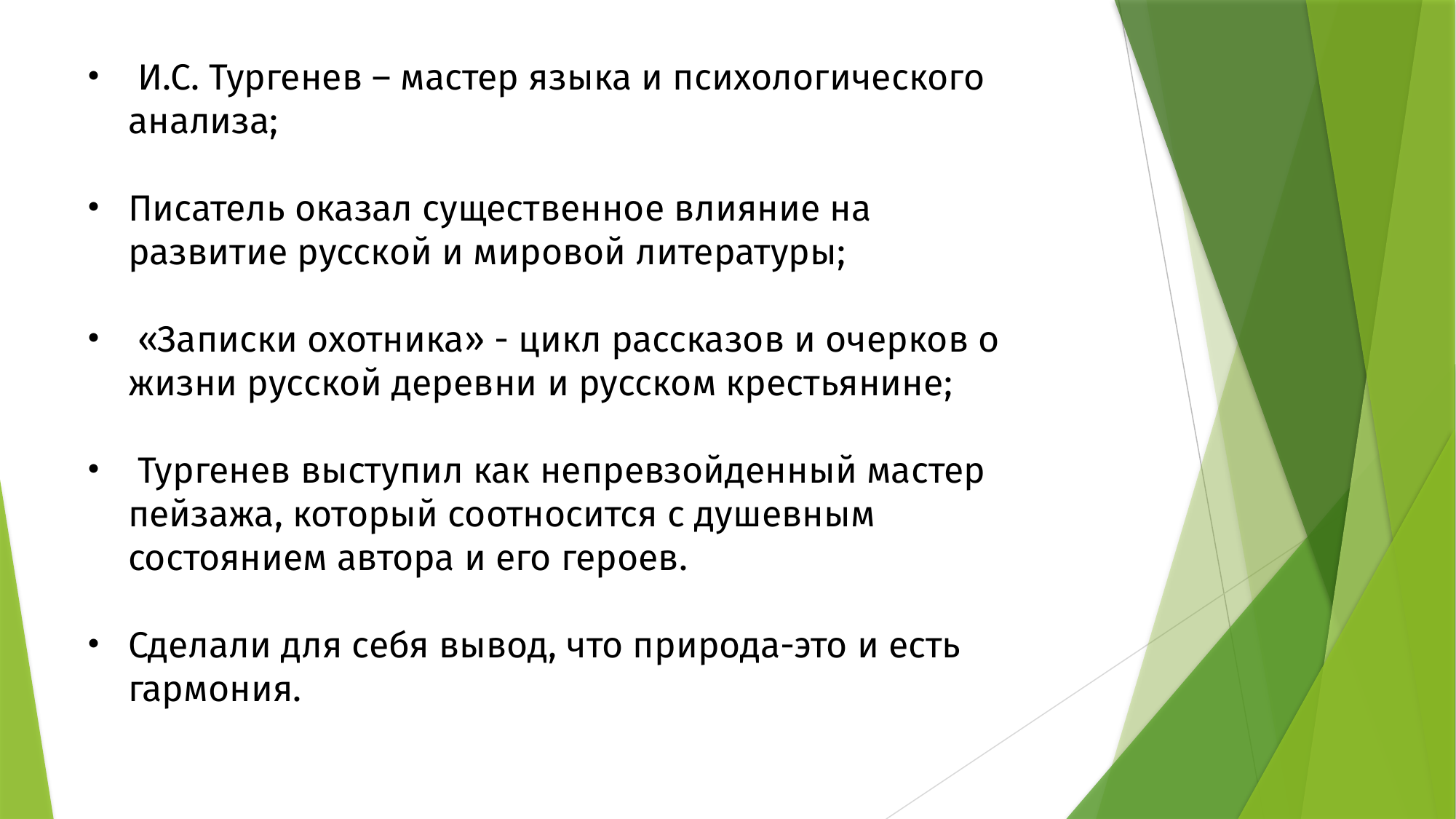

И.С. Тургенев – мастер языка и психологического анализа;

Писатель оказал существенное влияние на развитие русской и мировой литературы;

 «Записки охотника» - цикл рассказов и очерков о жизни русской деревни и русском крестьянине;

 Тургенев выступил как непревзойденный мастер пейзажа, который соотносится с душевным состоянием автора и его героев.

Сделали для себя вывод, что природа-это и есть гармония.